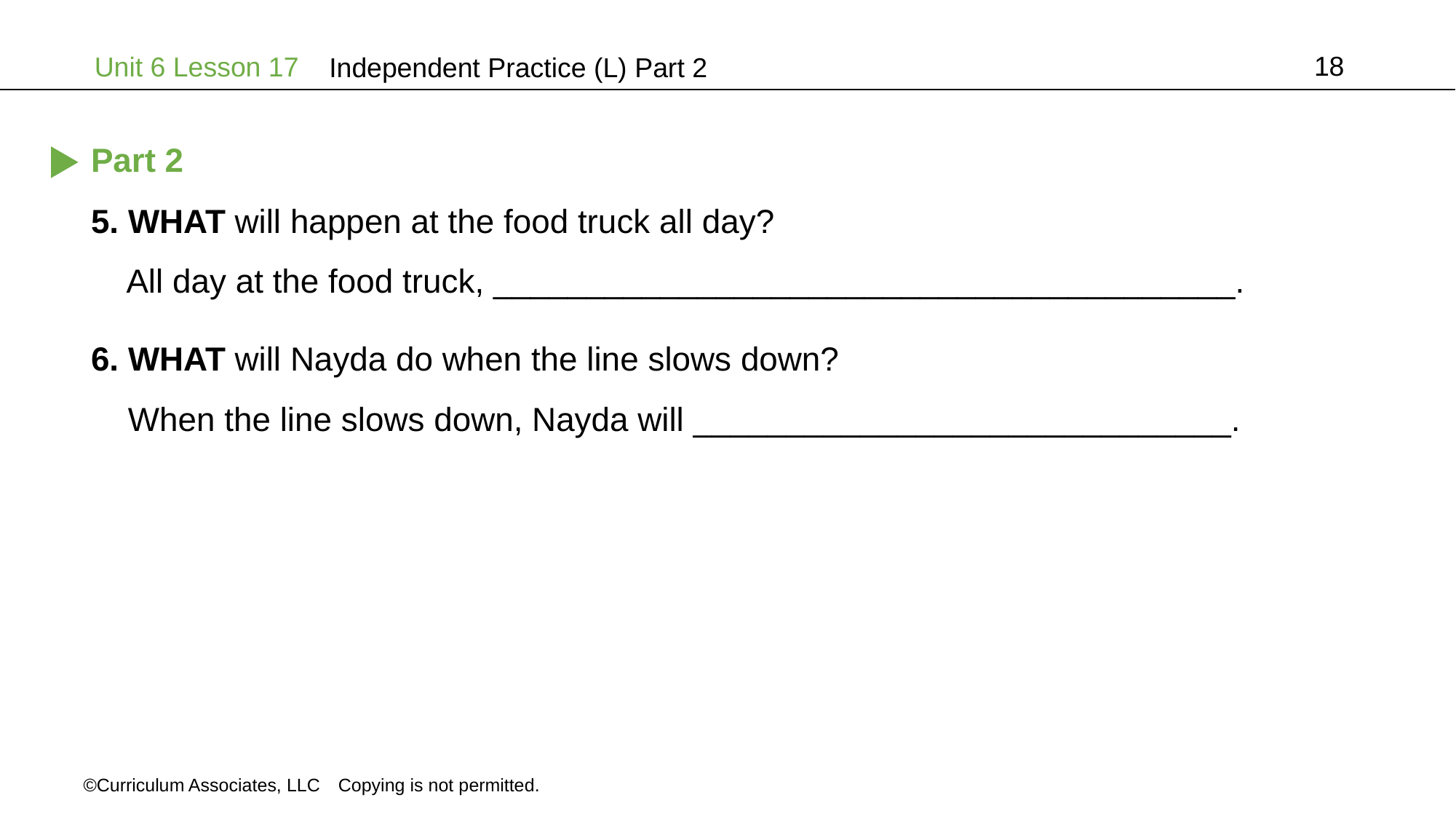

18
Independent Practice (L) Part 2
Part 2

5. WHAT will happen at the food truck all day?
    All day at the food truck, ________________________________________.
6. WHAT will Nayda do when the line slows down?
    When the line slows down, Nayda will _____________________________.